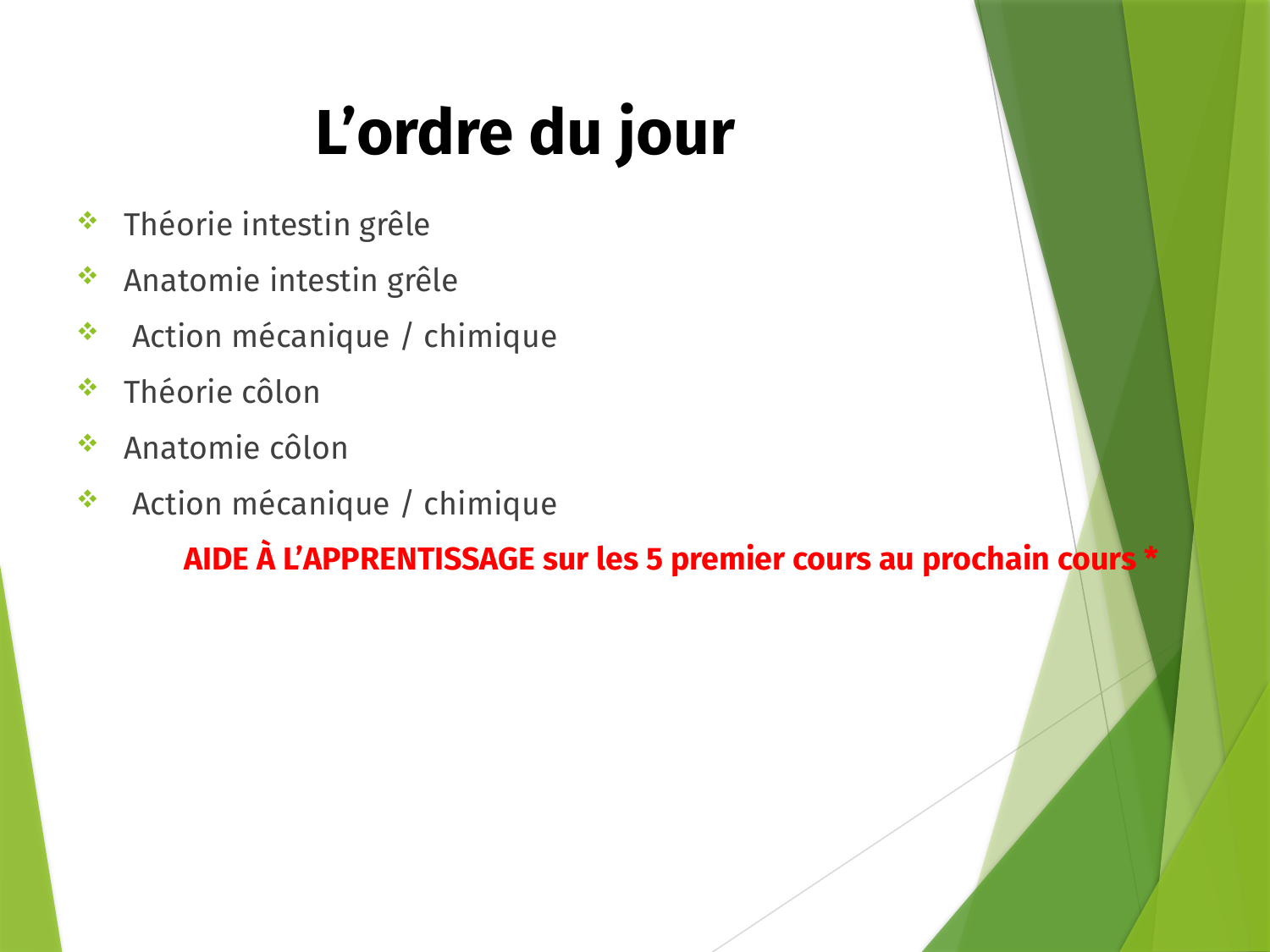

# L’ordre du jour
Théorie intestin grêle
Anatomie intestin grêle
 Action mécanique / chimique
Théorie côlon
Anatomie côlon
 Action mécanique / chimique
AIDE À L’APPRENTISSAGE sur les 5 premier cours au prochain cours *